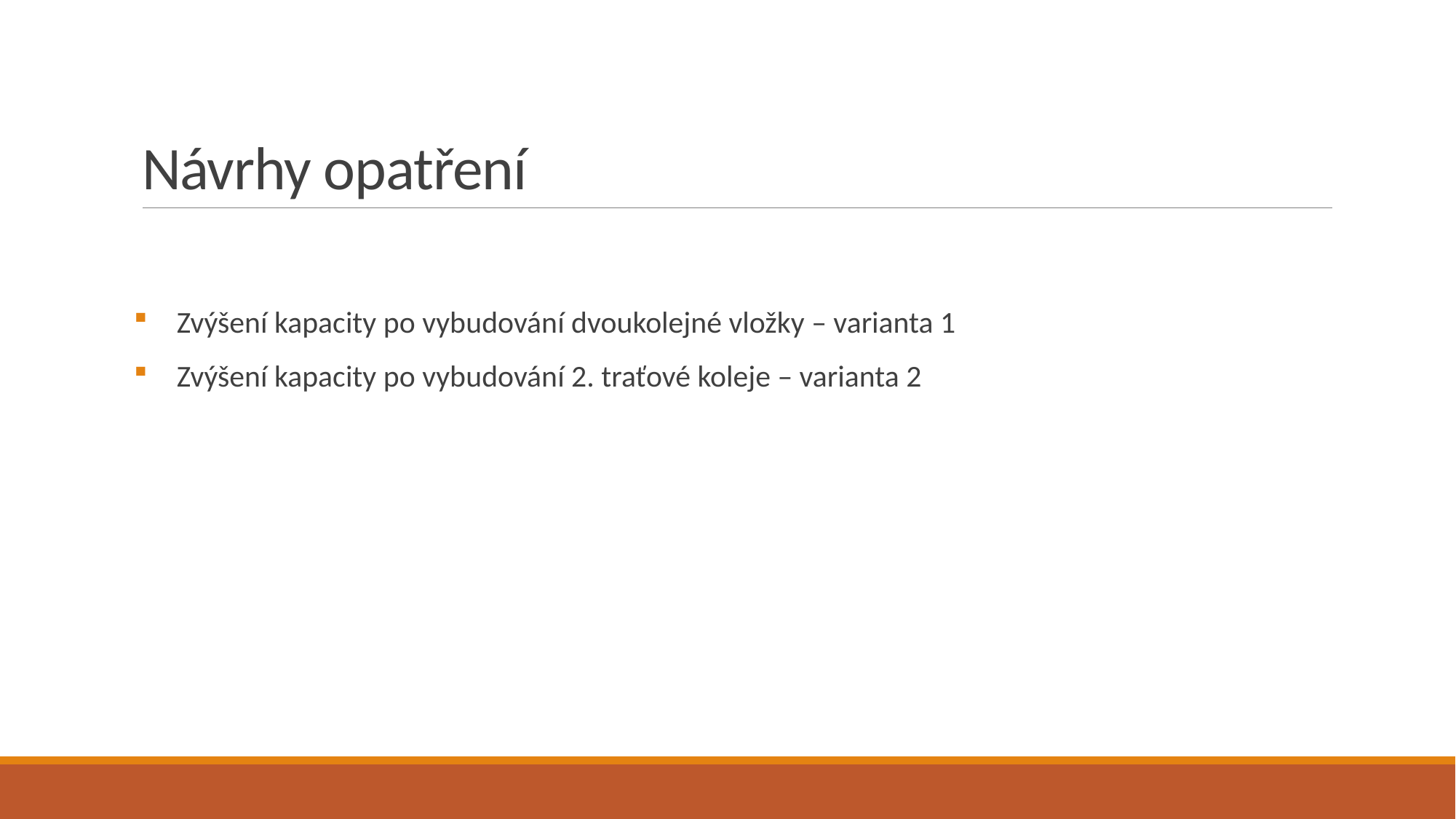

# Návrhy opatření
Zvýšení kapacity po vybudování dvoukolejné vložky – varianta 1
Zvýšení kapacity po vybudování 2. traťové koleje – varianta 2